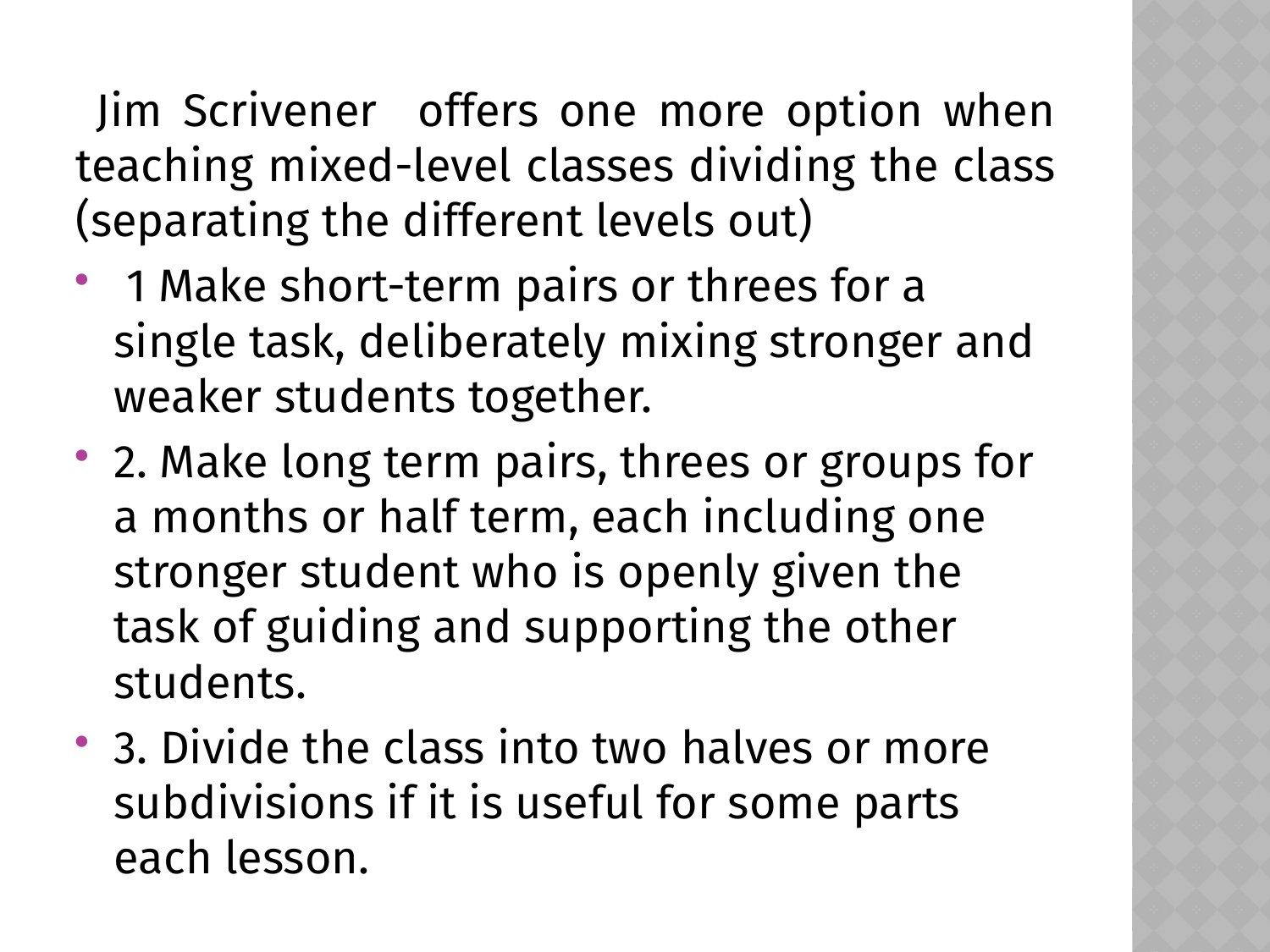

Jim Scrivener  offers one more option when teaching mixed-level classes dividing the class (separating the different levels out)
 1 Make short-term pairs or threes for a single task, deliberately mixing stronger and weaker students together.
2. Make long term pairs, threes or groups for a months or half term, each including one stronger student who is openly given the task of guiding and supporting the other students.
3. Divide the class into two halves or more subdivisions if it is useful for some parts each lesson.